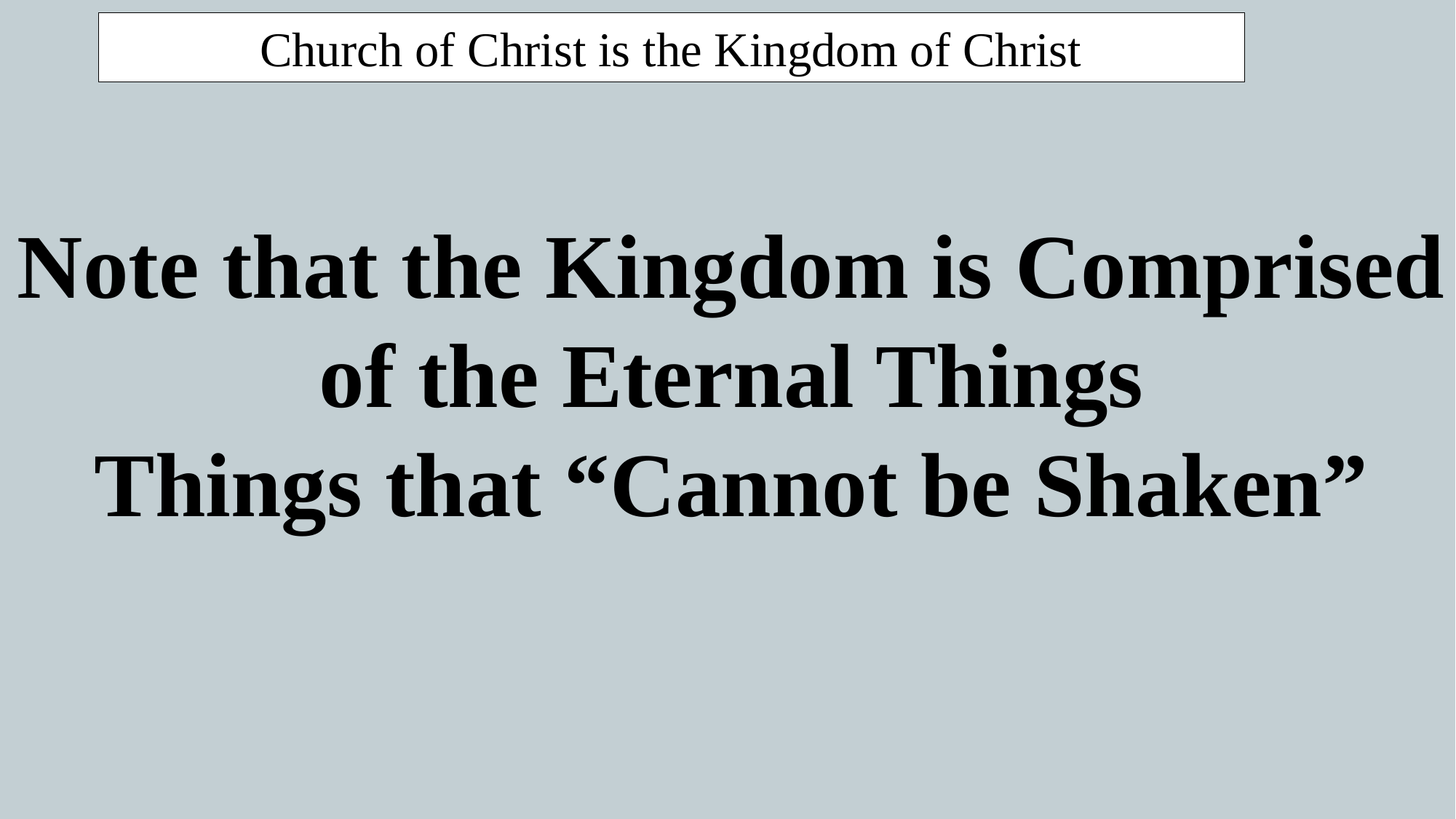

Church of Christ is the Kingdom of Christ
Note that the Kingdom is Comprised of the Eternal Things
Things that “Cannot be Shaken”